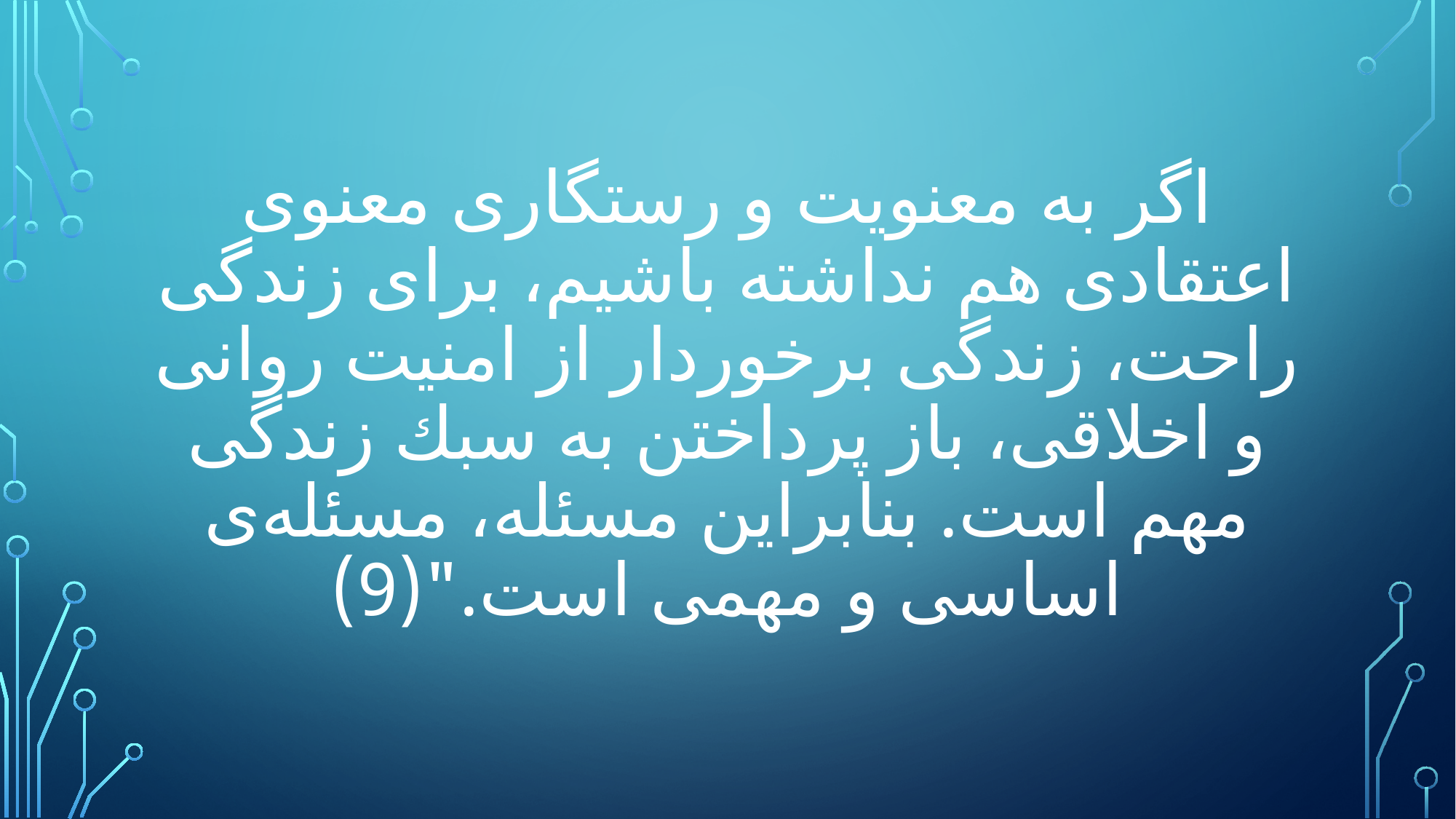

# اگر به معنويت و رستگارى معنوى اعتقادى هم نداشته باشيم، براى زندگى راحت، زندگى برخوردار از امنيت روانى و اخلاقى، باز پرداختن به سبك زندگى مهم است. بنابراين مسئله، مسئله‌ى اساسى و مهمى است."(9)